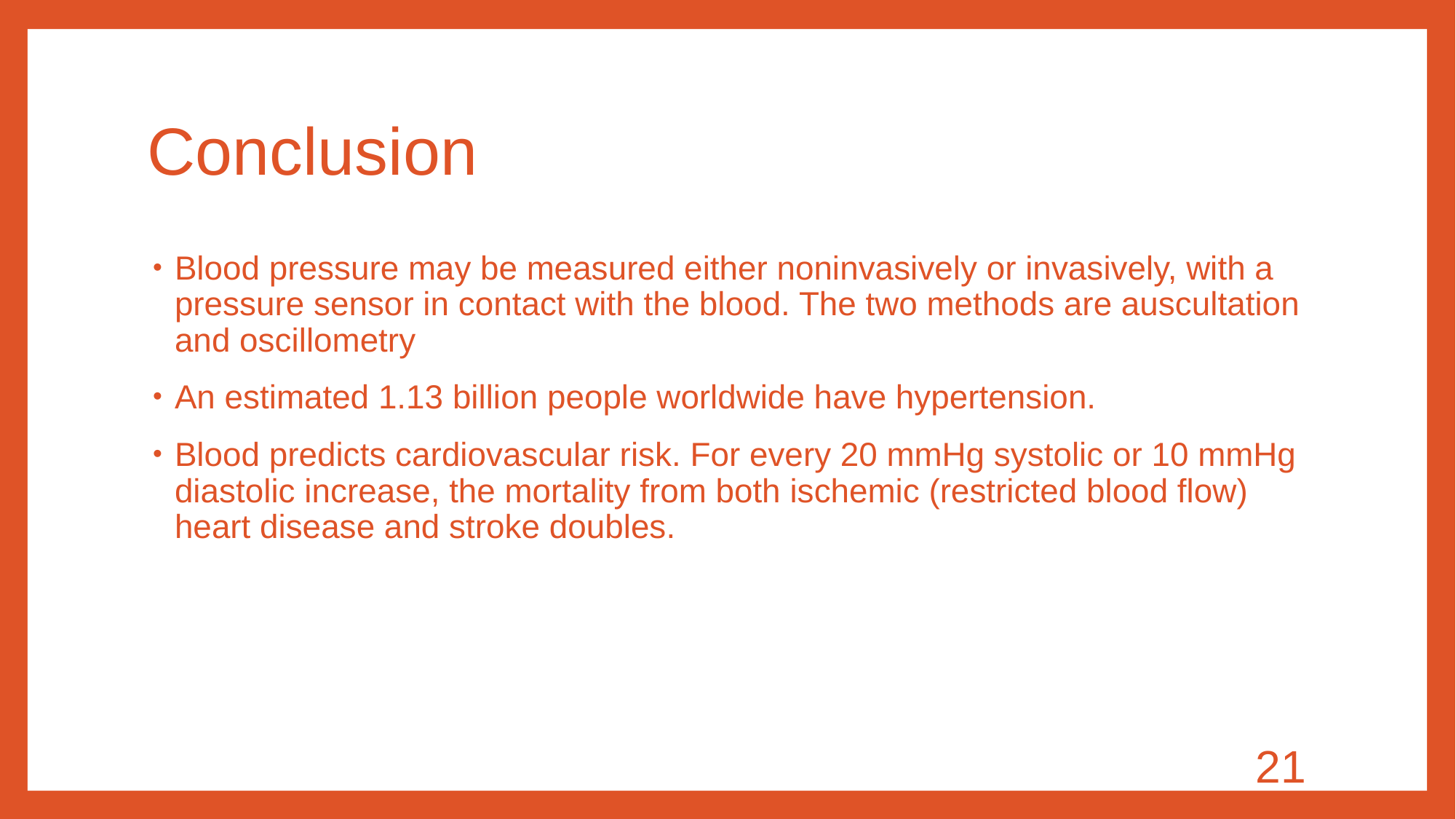

# Conclusion
Blood pressure may be measured either noninvasively or invasively, with a pressure sensor in contact with the blood. The two methods are auscultation and oscillometry
An estimated 1.13 billion people worldwide have hypertension.
Blood predicts cardiovascular risk. For every 20 mmHg systolic or 10 mmHg diastolic increase, the mortality from both ischemic (restricted blood flow) heart disease and stroke doubles.
21